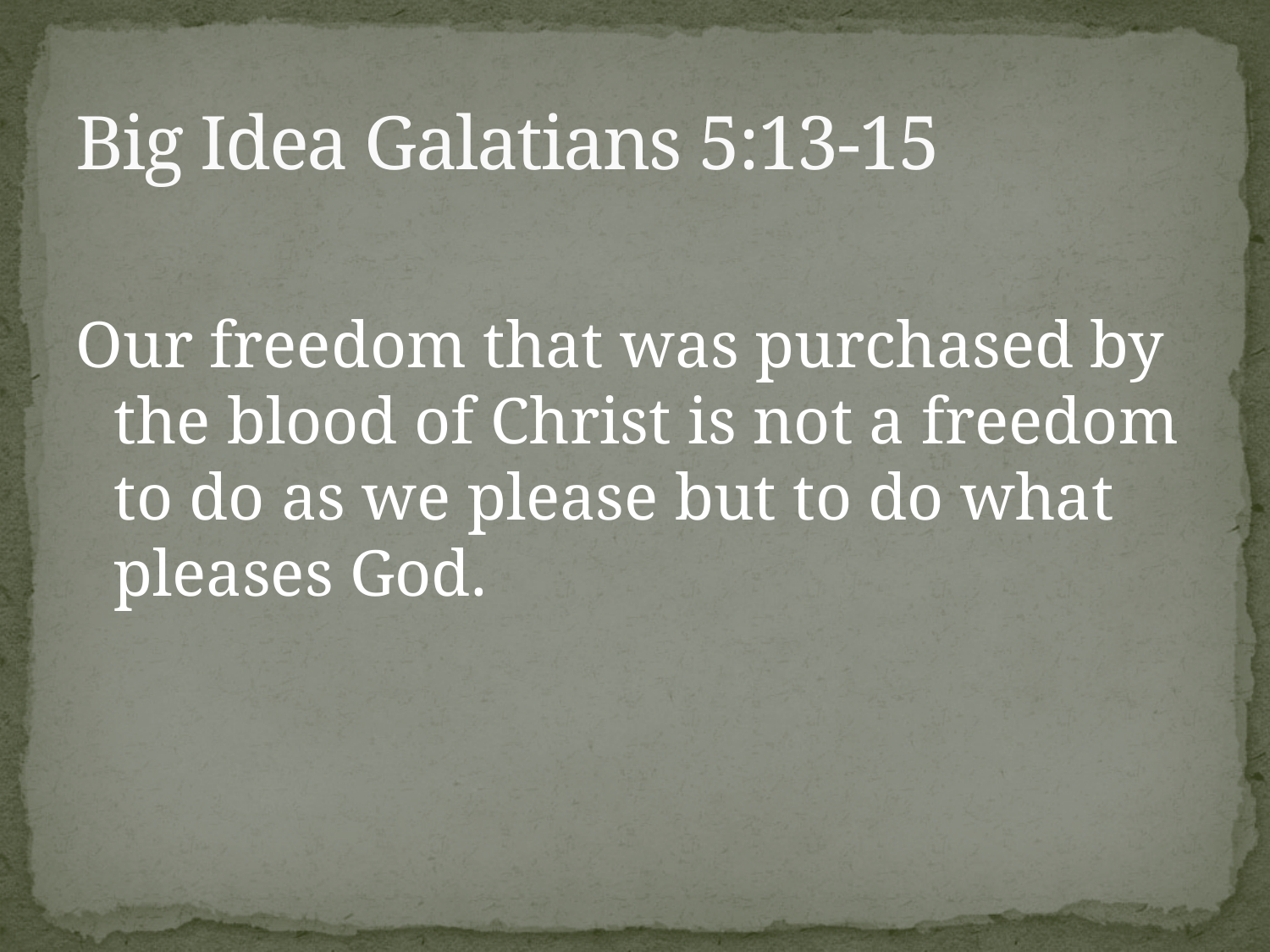

# Big Idea Galatians 5:13-15

Our freedom that was purchased by the blood of Christ is not a freedom to do as we please but to do what pleases God.